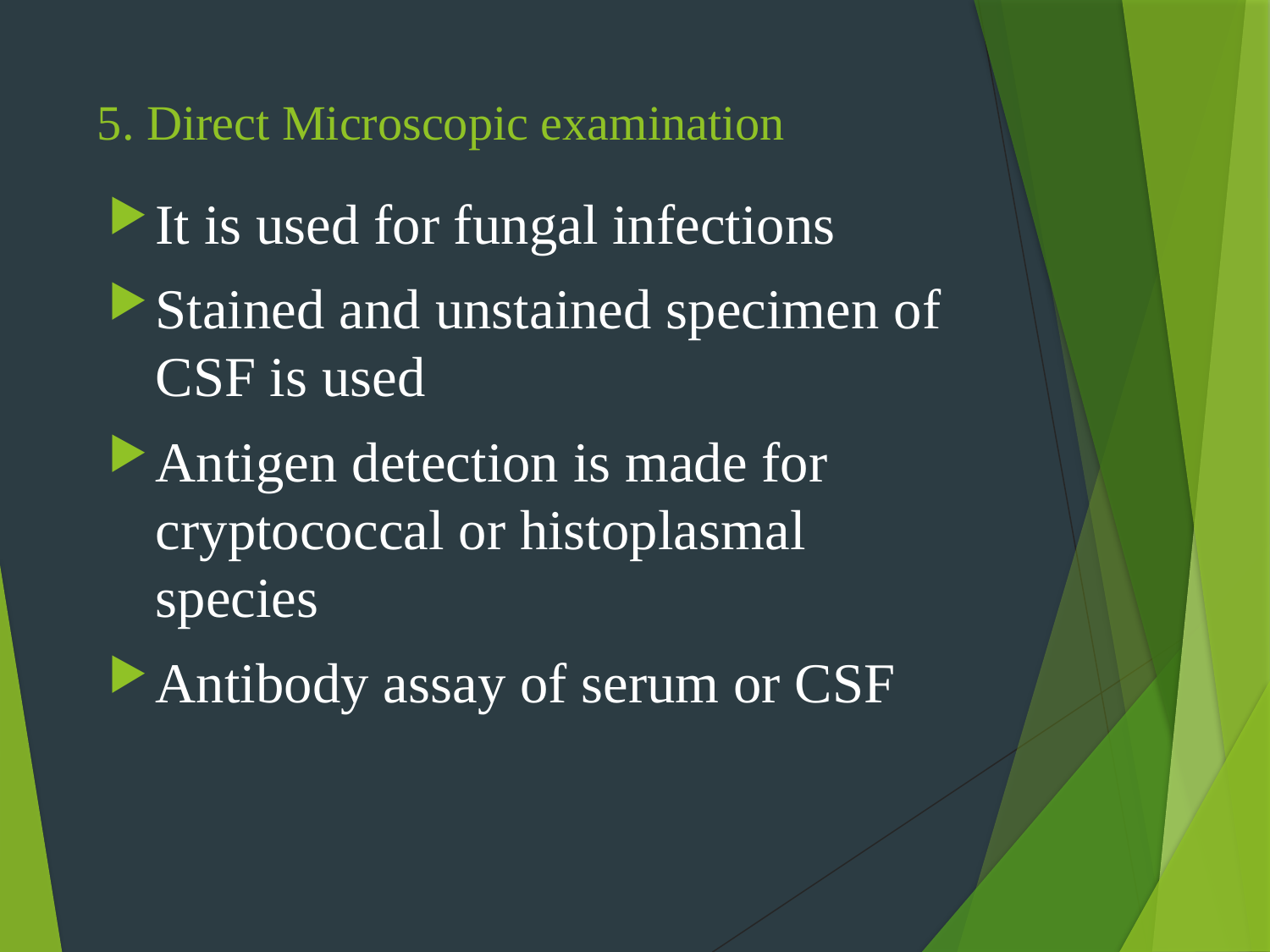

# 5. Direct Microscopic examination
It is used for fungal infections
Stained and unstained specimen of CSF is used
Antigen detection is made for cryptococcal or histoplasmal  species
Antibody assay of serum or CSF